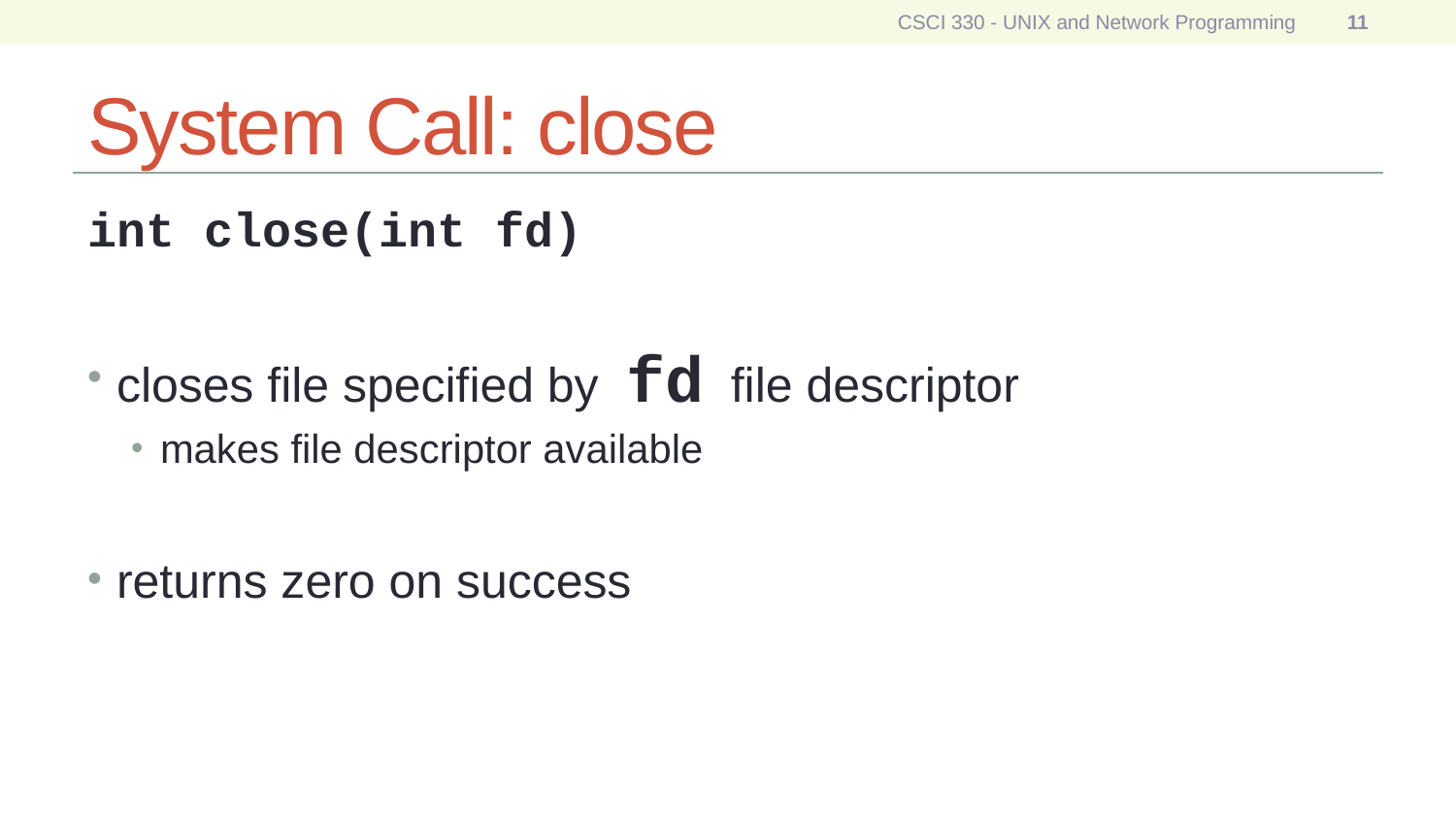

CSCI 330 - UNIX and Network Programming
11
# System Call: close
int close(int fd)

closes file specified by  fd  file descriptor
makes file descriptor available

returns zero on success